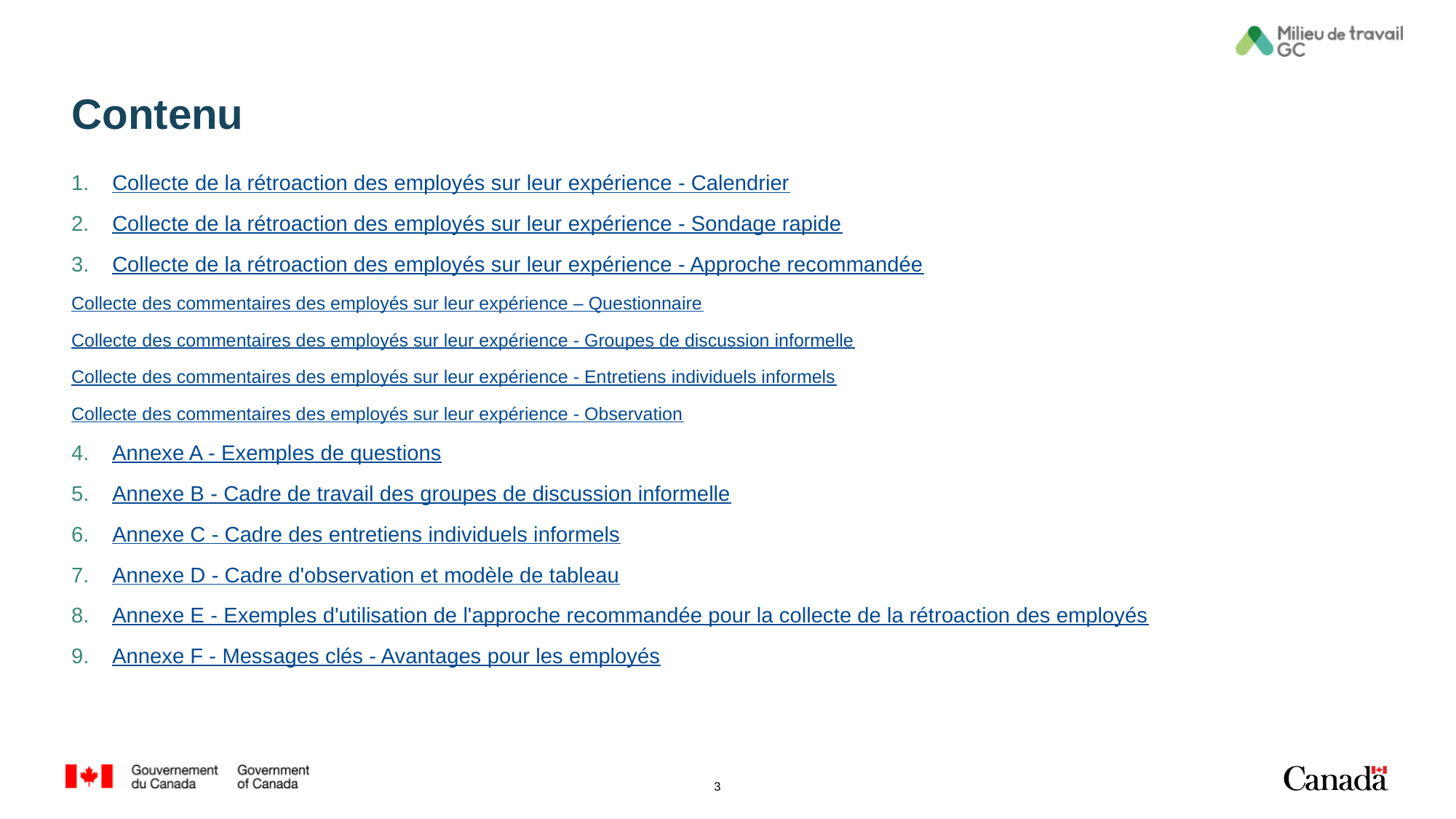

# Contenu
Collecte de la rétroaction des employés sur leur expérience - Calendrier
Collecte de la rétroaction des employés sur leur expérience - Sondage rapide
Collecte de la rétroaction des employés sur leur expérience - Approche recommandée
Collecte des commentaires des employés sur leur expérience – Questionnaire
Collecte des commentaires des employés sur leur expérience - Groupes de discussion informelle
Collecte des commentaires des employés sur leur expérience - Entretiens individuels informels
Collecte des commentaires des employés sur leur expérience - Observation
Annexe A - Exemples de questions
Annexe B - Cadre de travail des groupes de discussion informelle
Annexe C - Cadre des entretiens individuels informels
Annexe D - Cadre d'observation et modèle de tableau
Annexe E - Exemples d'utilisation de l'approche recommandée pour la collecte de la rétroaction des employés
Annexe F - Messages clés - Avantages pour les employés